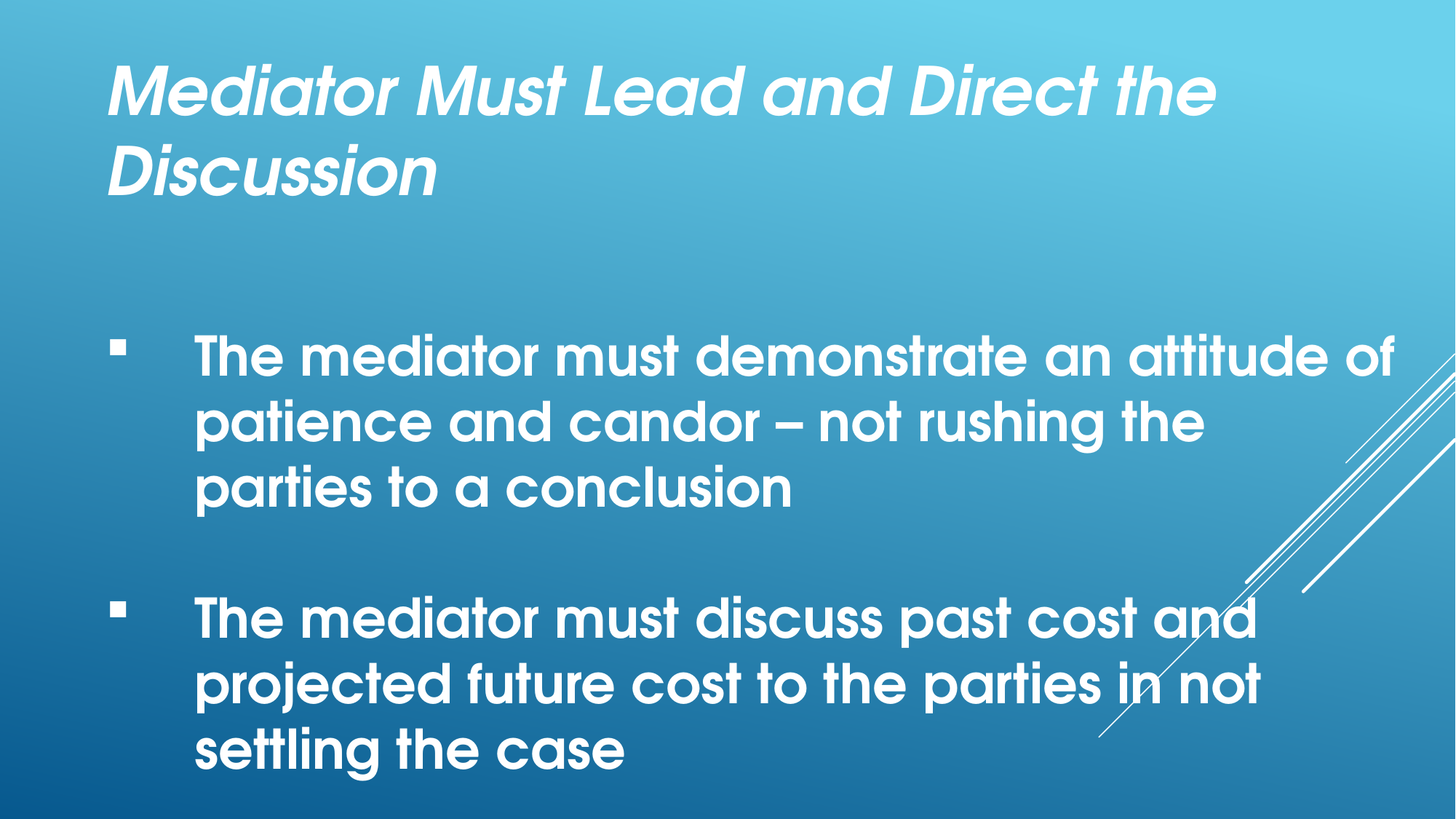

Mediator Must Lead and Direct the Discussion

The mediator must demonstrate an attitude of patience and candor – not rushing the parties to a conclusion

The mediator must discuss past cost and projected future cost to the parties in not settling the case